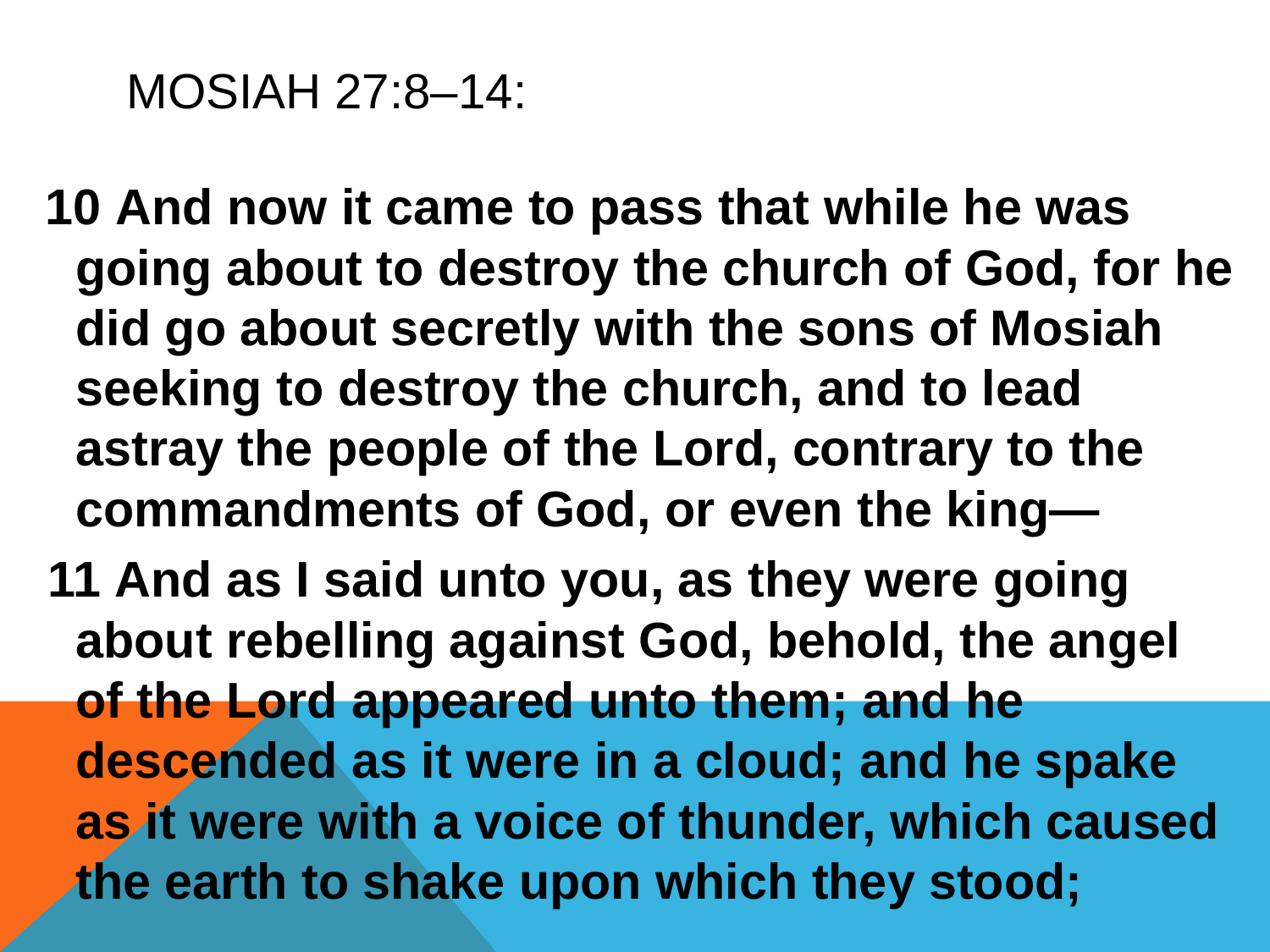

# Mosiah 27:8–14:
 10 And now it came to pass that while he was going about to destroy the church of God, for he did go about secretly with the sons of Mosiah seeking to destroy the church, and to lead astray the people of the Lord, contrary to the commandments of God, or even the king—
 11 And as I said unto you, as they were going about rebelling against God, behold, the angel of the Lord appeared unto them; and he descended as it were in a cloud; and he spake as it were with a voice of thunder, which caused the earth to shake upon which they stood;